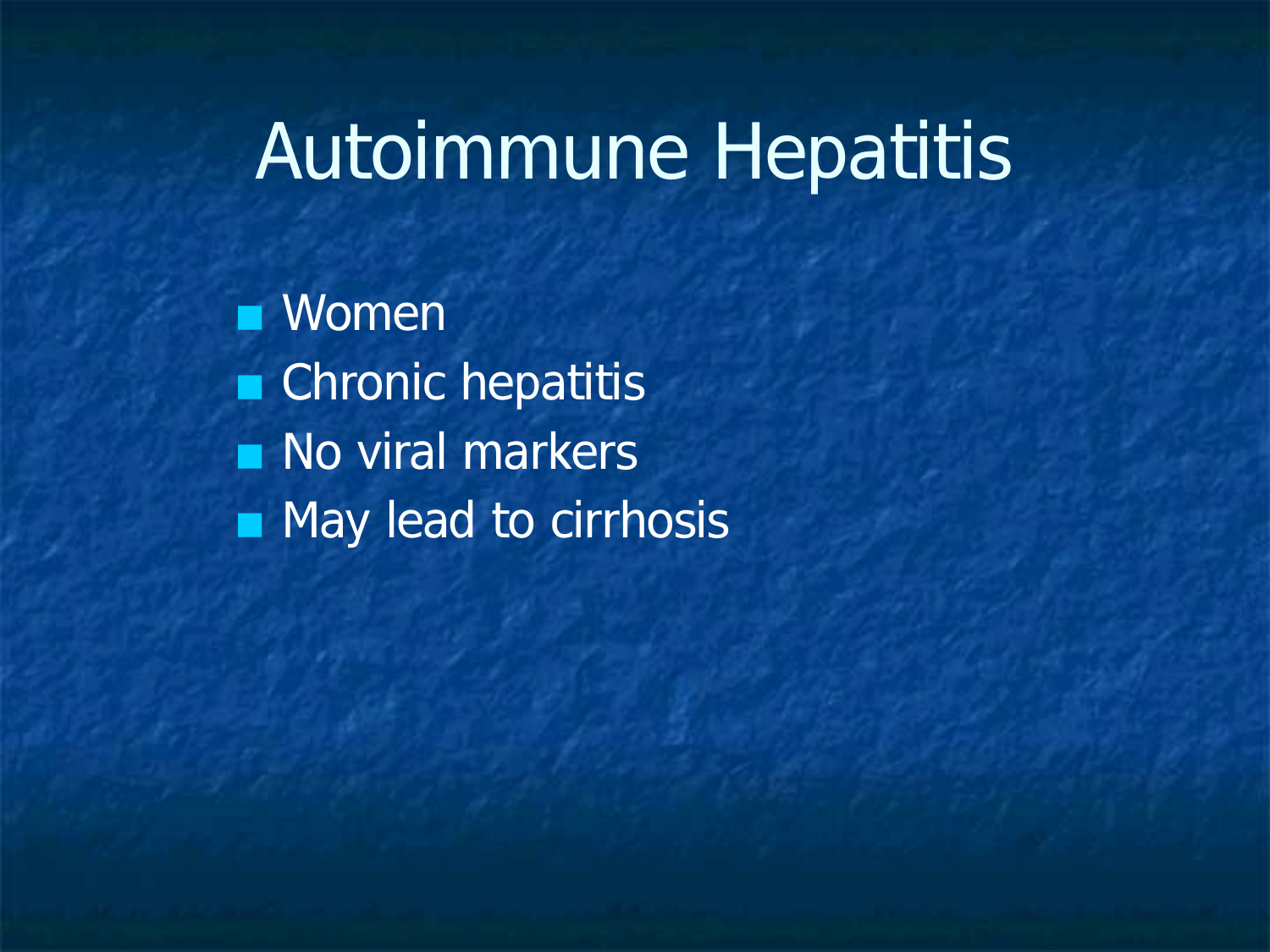

# Autoimmune Hepatitis
Women
Chronic hepatitis
No viral markers
May lead to cirrhosis